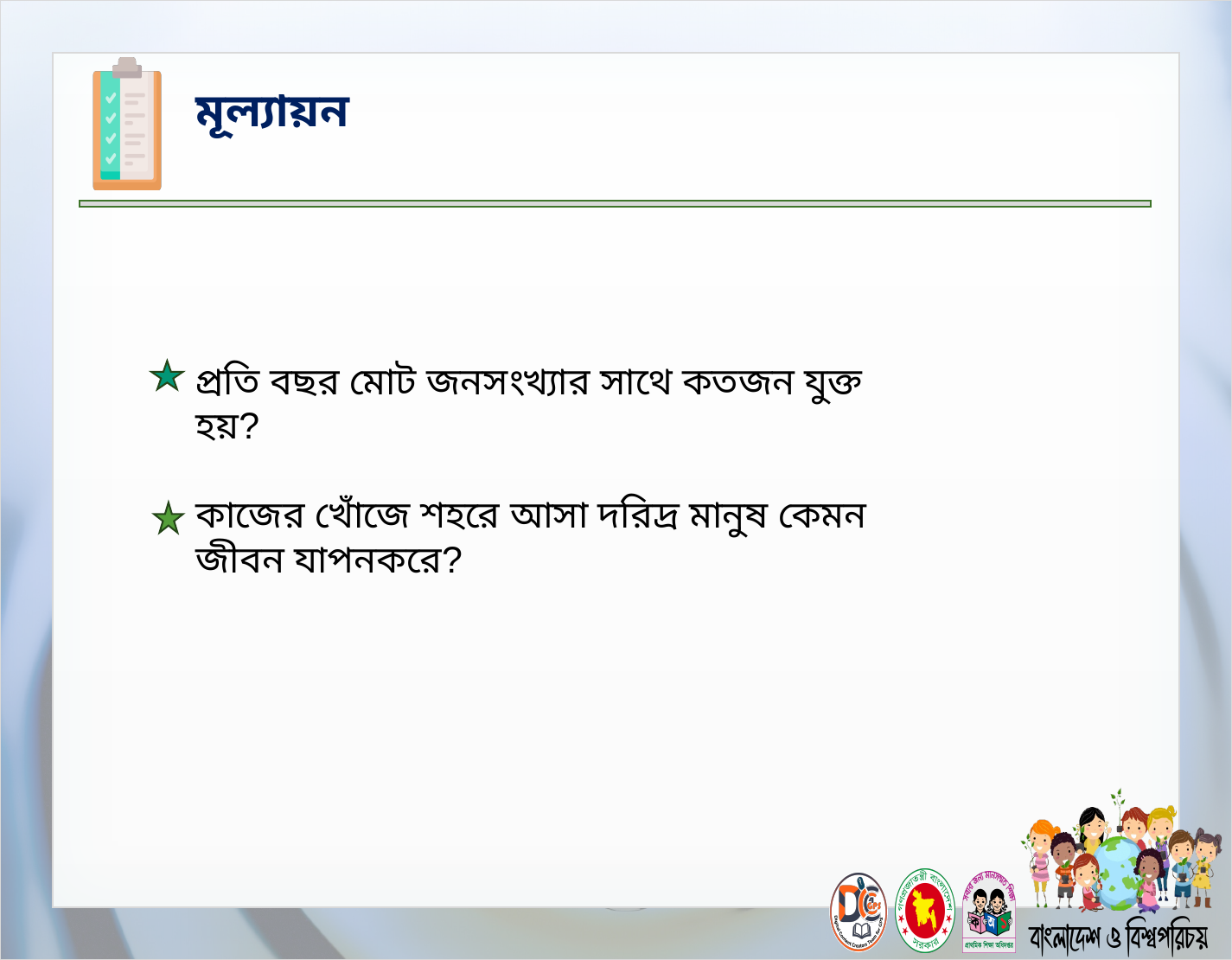

প্রতি বছর মোট জনসংখ্যার সাথে কতজন যুক্ত হয়?

কাজের খোঁজে শহরে আসা দরিদ্র মানুষ কেমন জীবন যাপনকরে?